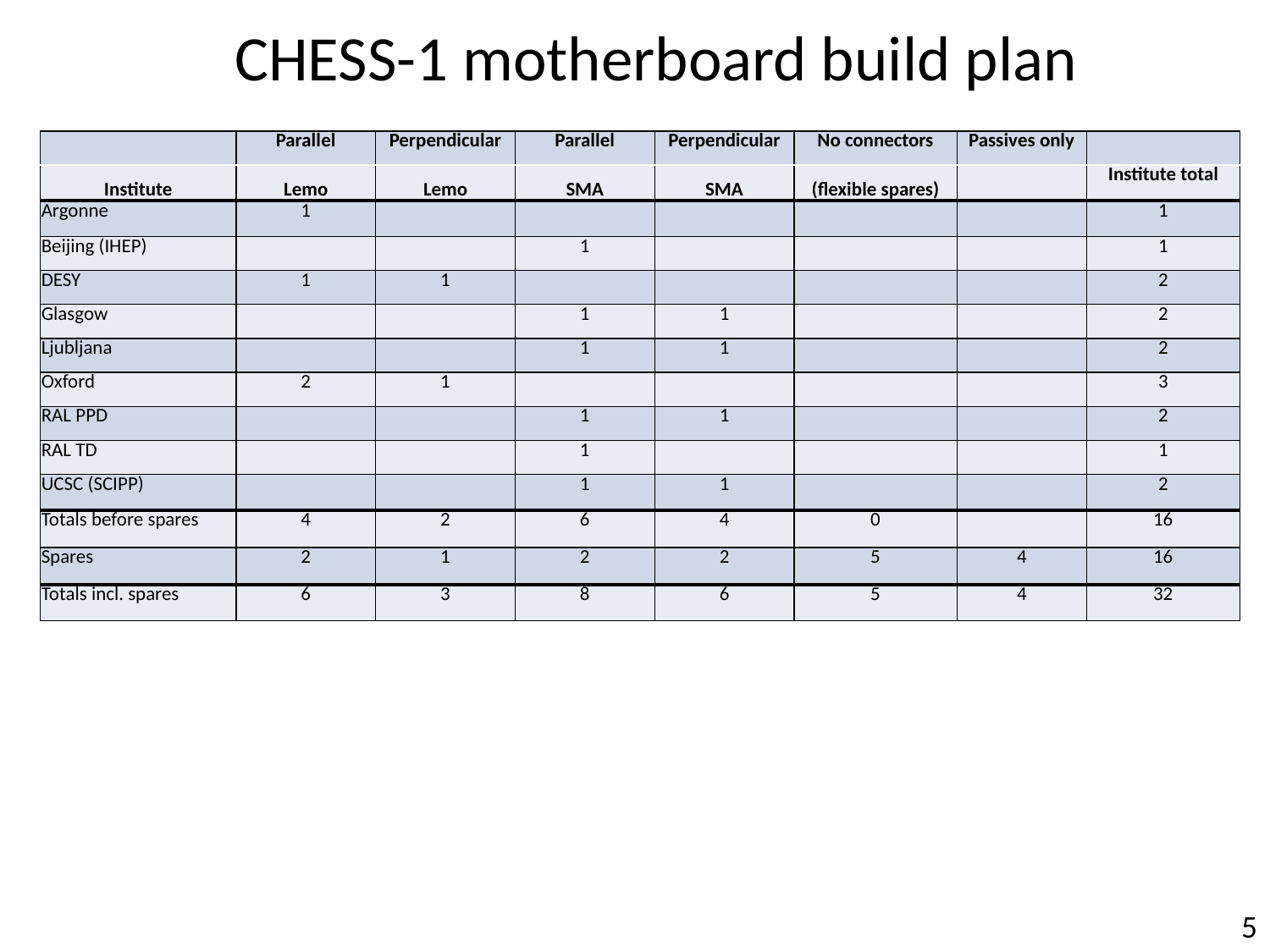

CHESS-1 motherboard build plan
|  | Parallel | Perpendicular | Parallel | Perpendicular | No connectors | Passives only |  |
| --- | --- | --- | --- | --- | --- | --- | --- |
| Institute | Lemo | Lemo | SMA | SMA | (flexible spares) |  | Institute total |
| Argonne | 1 |  |  |  |  |  | 1 |
| Beijing (IHEP) |  |  | 1 |  |  |  | 1 |
| DESY | 1 | 1 |  |  |  |  | 2 |
| Glasgow |  |  | 1 | 1 |  |  | 2 |
| Ljubljana |  |  | 1 | 1 |  |  | 2 |
| Oxford | 2 | 1 |  |  |  |  | 3 |
| RAL PPD |  |  | 1 | 1 |  |  | 2 |
| RAL TD |  |  | 1 |  |  |  | 1 |
| UCSC (SCIPP) |  |  | 1 | 1 |  |  | 2 |
| Totals before spares | 4 | 2 | 6 | 4 | 0 |  | 16 |
| Spares | 2 | 1 | 2 | 2 | 5 | 4 | 16 |
| Totals incl. spares | 6 | 3 | 8 | 6 | 5 | 4 | 32 |
5